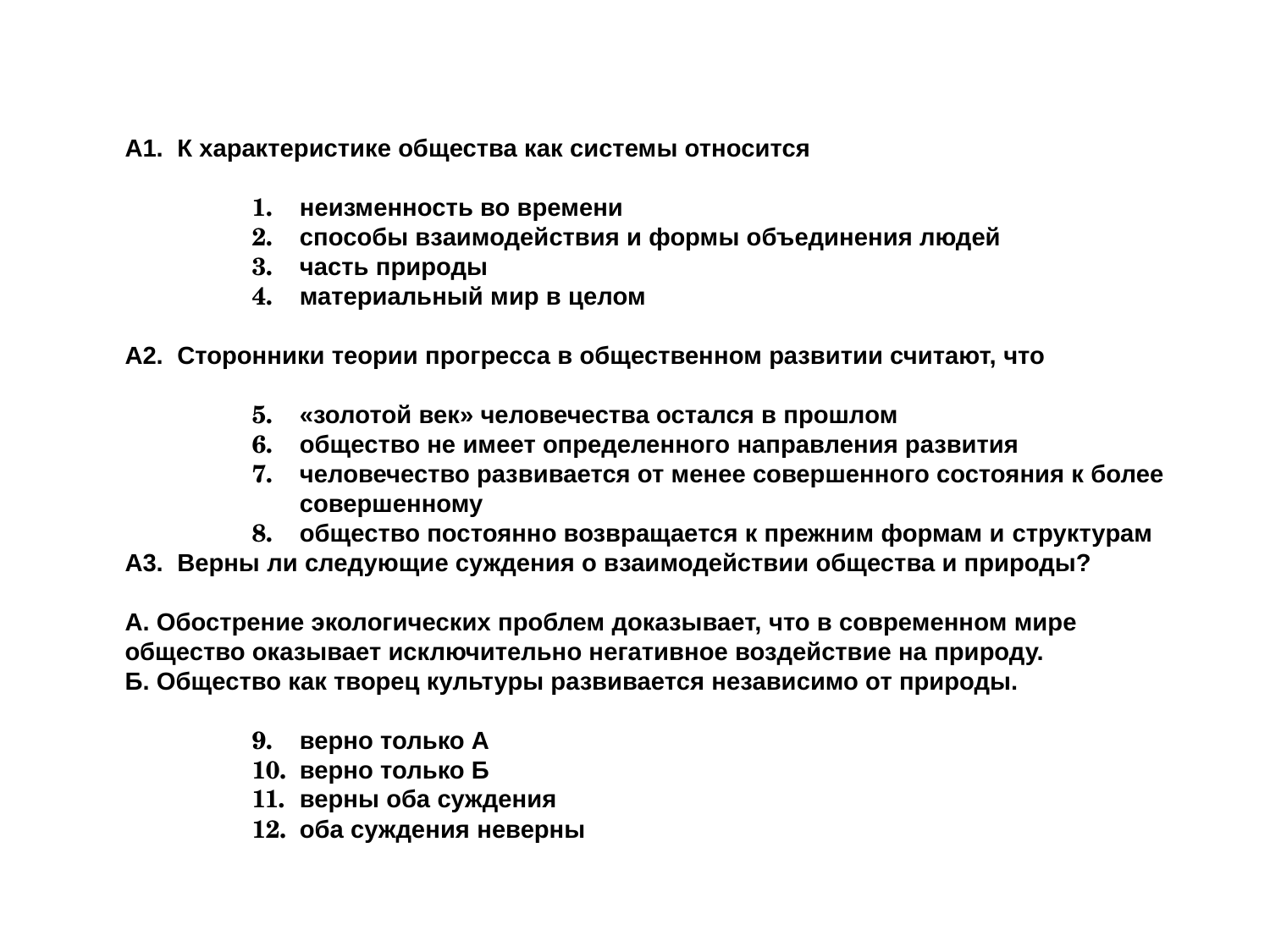

А1.  К характеристике общества как системы относится

неизменность во времени
способы взаимодействия и формы объединения людей
часть природы
материальный мир в целом

А2.  Сторонники теории прогресса в общественном развитии считают, что

«золотой век» человечества остался в прошлом
общество не имеет определенного направления развития
человечество развивается от менее совершенного состояния к более совершенному
общество постоянно возвращается к прежним формам и структурам
A3.  Верны ли следующие суждения о взаимодействии общества и природы?

А. Обострение экологических проблем доказывает, что в современном мире общество оказывает исключительно негативное воздействие на природу.
Б. Общество как творец культуры развивается независимо от природы.

верно только А
верно только Б
верны оба суждения
оба суждения неверны